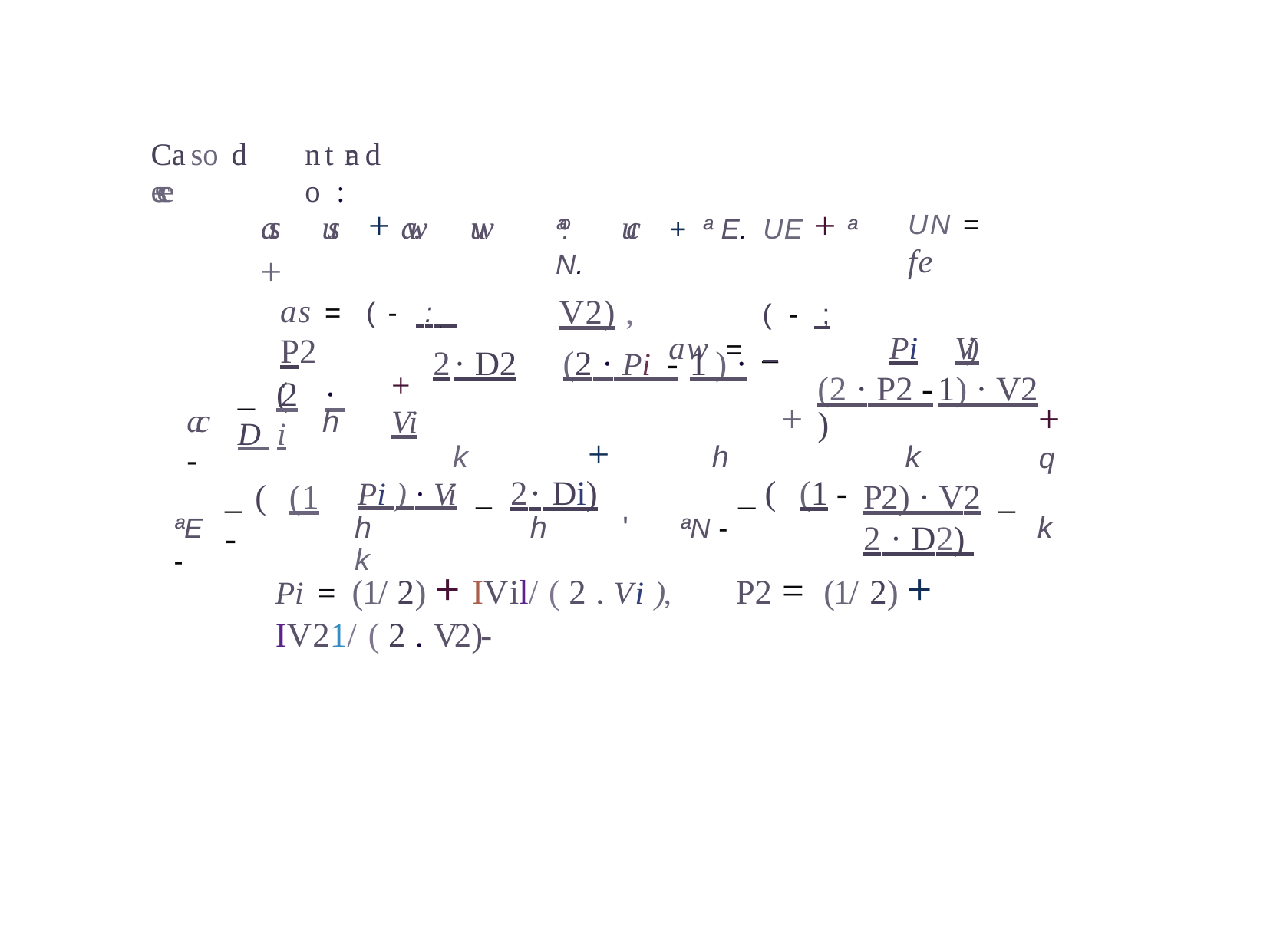

Ca	so	d  esce
n  t ra	d  o  :
as.	us	+	aw.	uw	+
ªº.	uc	+	ª	E.	UE + ª N.

aw	=
UN =	fe

Pi	Vi)
as =	( -	 : _	P2
V2) ,
(  -	 ; _
+	2· D2	(2 · Pi  -	 1 ) · Vi
k	+	h
_	(2	  ·  D  i
(2 · P2 -	1) · V2	)
k
+
+q
ac	-
h
_  (	(1 -
Pi ) · Vi	_	2· Di)	_	(	(1	-
h	h	'	ªN -	k
P2) · V2  _	2 · D2)
k
ªE  -
Pi =	(1/ 2) + IVil/ ( 2 . Vi ),	P2 =  (1/ 2) + IV21/ ( 2 . V2)-